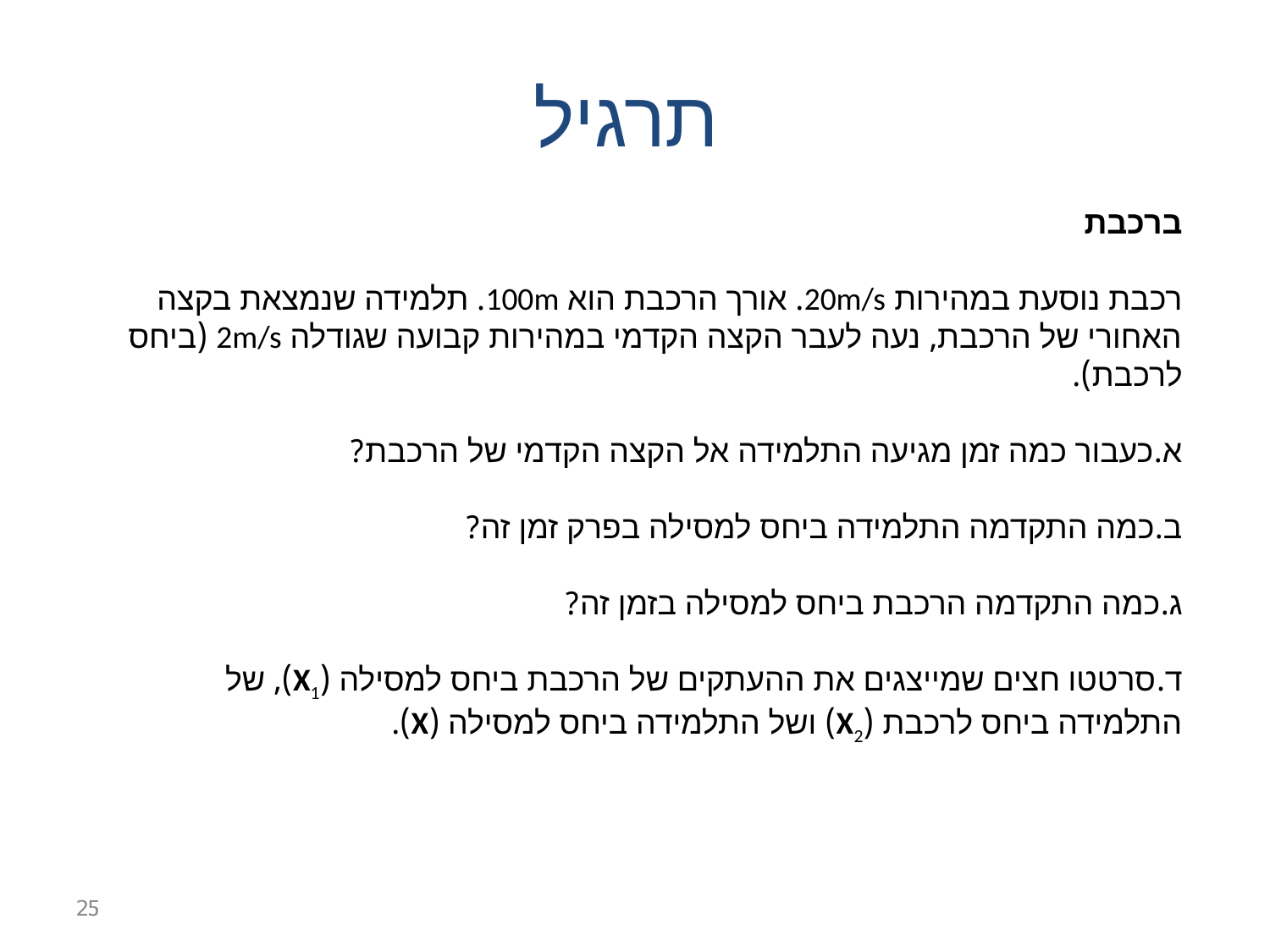

# תרגיל
ברכבת

רכבת נוסעת במהירות 20m/s. אורך הרכבת הוא 100m. תלמידה שנמצאת בקצה האחורי של הרכבת, נעה לעבר הקצה הקדמי במהירות קבועה שגודלה 2m/s (ביחס לרכבת).

א.	כעבור כמה זמן מגיעה התלמידה אל הקצה הקדמי של הרכבת?

ב.	כמה התקדמה התלמידה ביחס למסילה בפרק זמן זה?

ג.	כמה התקדמה הרכבת ביחס למסילה בזמן זה?

ד.	סרטטו חצים שמייצגים את ההעתקים של הרכבת ביחס למסילה (X1), של 	התלמידה ביחס לרכבת (X2) ושל התלמידה ביחס למסילה (X).
25